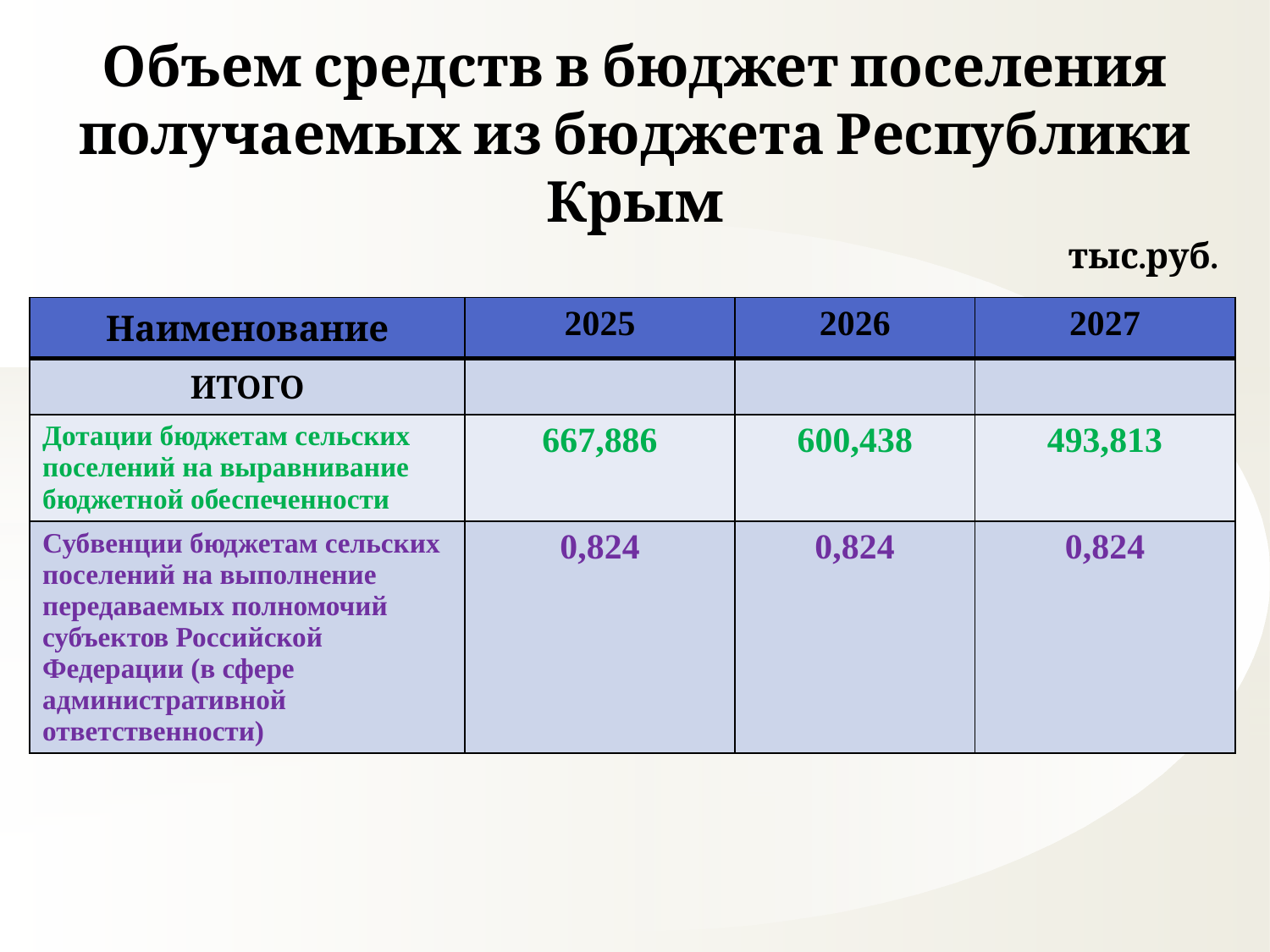

Объем средств в бюджет поселения получаемых из бюджета Республики Крым
								тыс.руб.
| Наименование | 2025 | 2026 | 2027 |
| --- | --- | --- | --- |
| ИТОГО |  |  |  |
| Дотации бюджетам сельских поселений на выравнивание бюджетной обеспеченности | 667,886 | 600,438 | 493,813 |
| Субвенции бюджетам сельских поселений на выполнение передаваемых полномочий субъектов Российской Федерации (в сфере административной ответственности) | 0,824 | 0,824 | 0,824 |